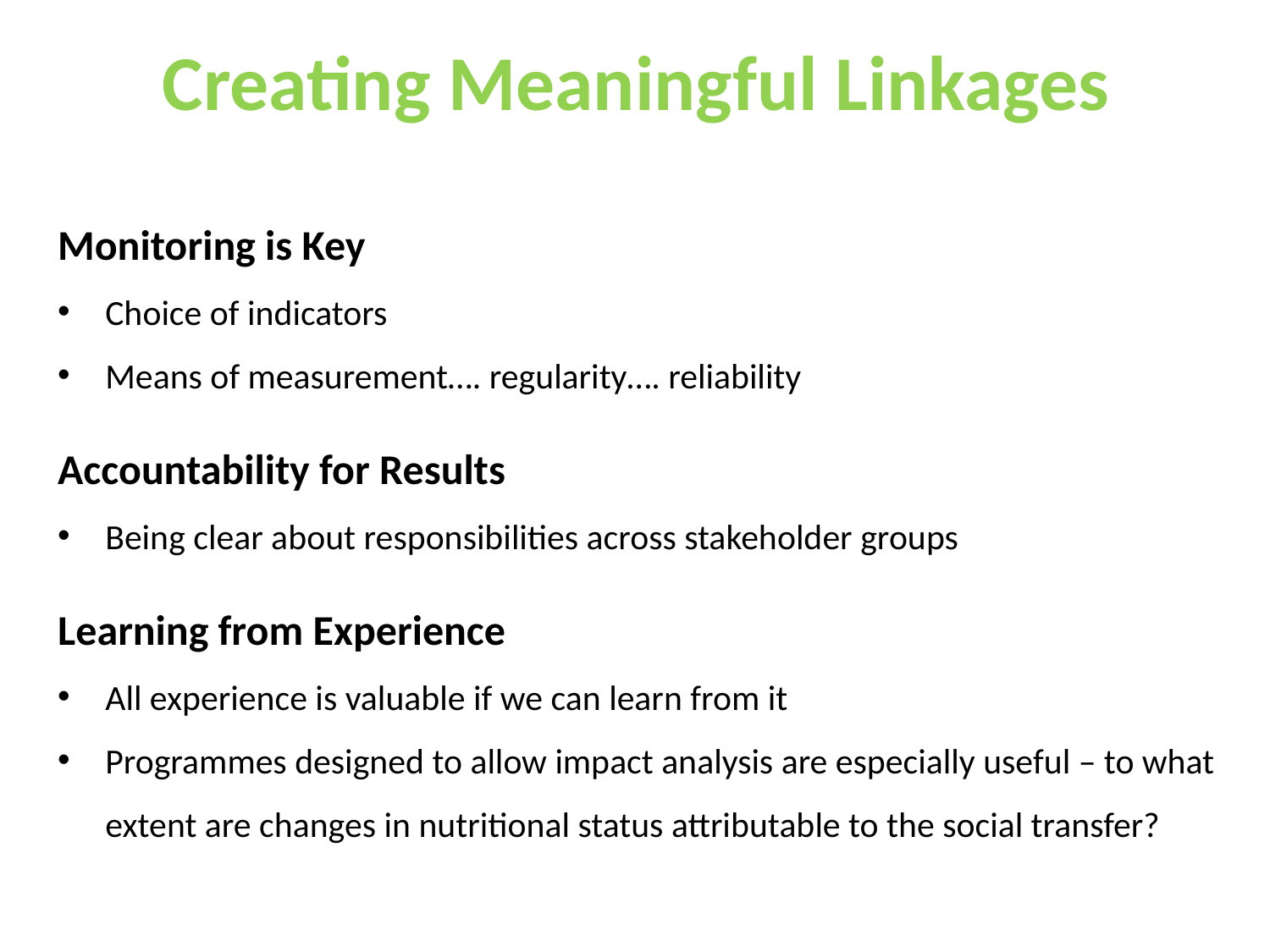

# Creating Meaningful Linkages
Monitoring is Key
Choice of indicators
Means of measurement…. regularity…. reliability
Accountability for Results
Being clear about responsibilities across stakeholder groups
Learning from Experience
All experience is valuable if we can learn from it
Programmes designed to allow impact analysis are especially useful – to what extent are changes in nutritional status attributable to the social transfer?